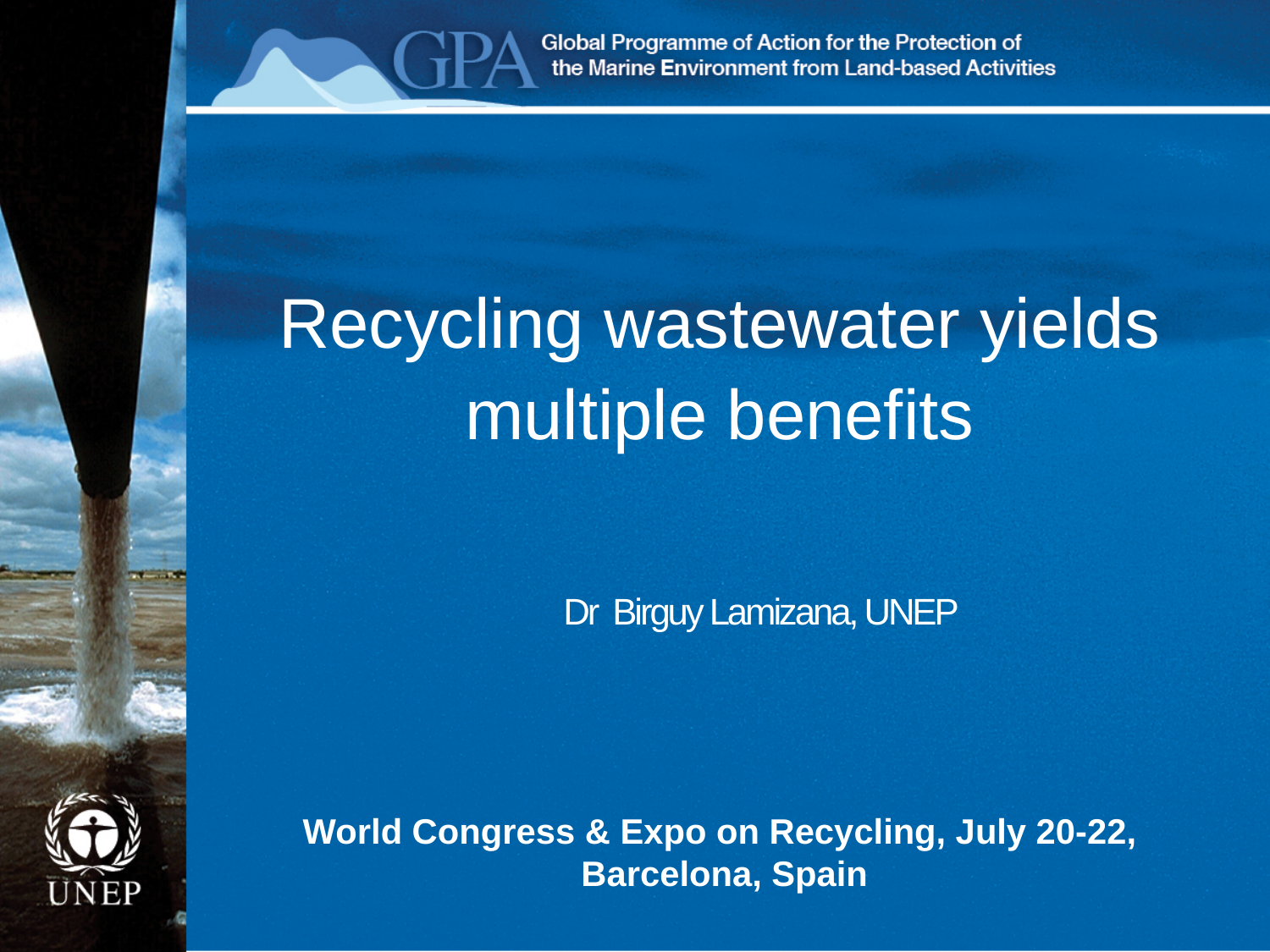

# Recycling wastewater yields multiple benefits
Dr  Birguy Lamizana, UNEP
World Congress & Expo on Recycling, July 20-22,
 Barcelona, Spain